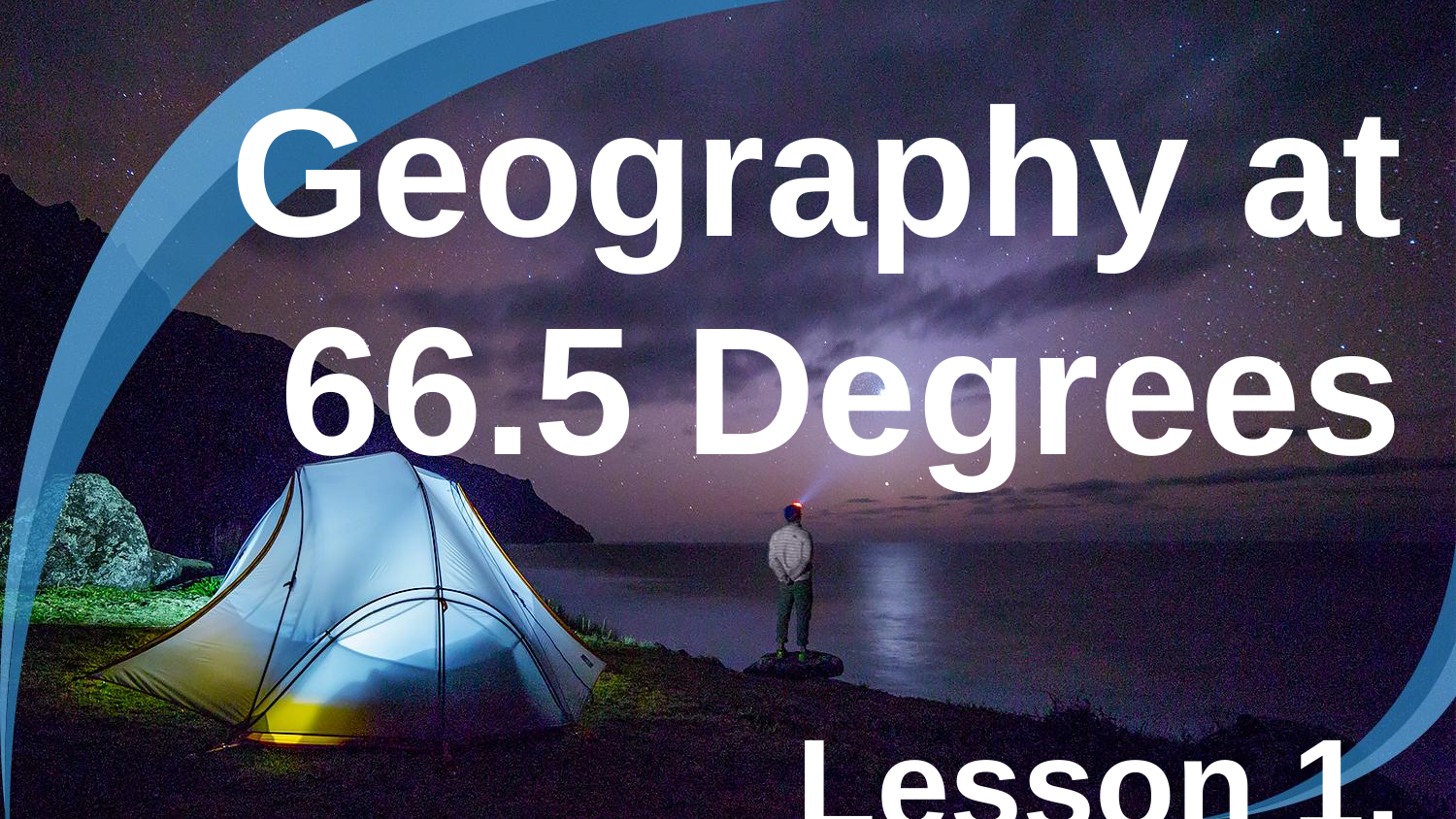

Geography at 66.5 Degrees

					Lesson 1.
The Most Northern Point on Earth